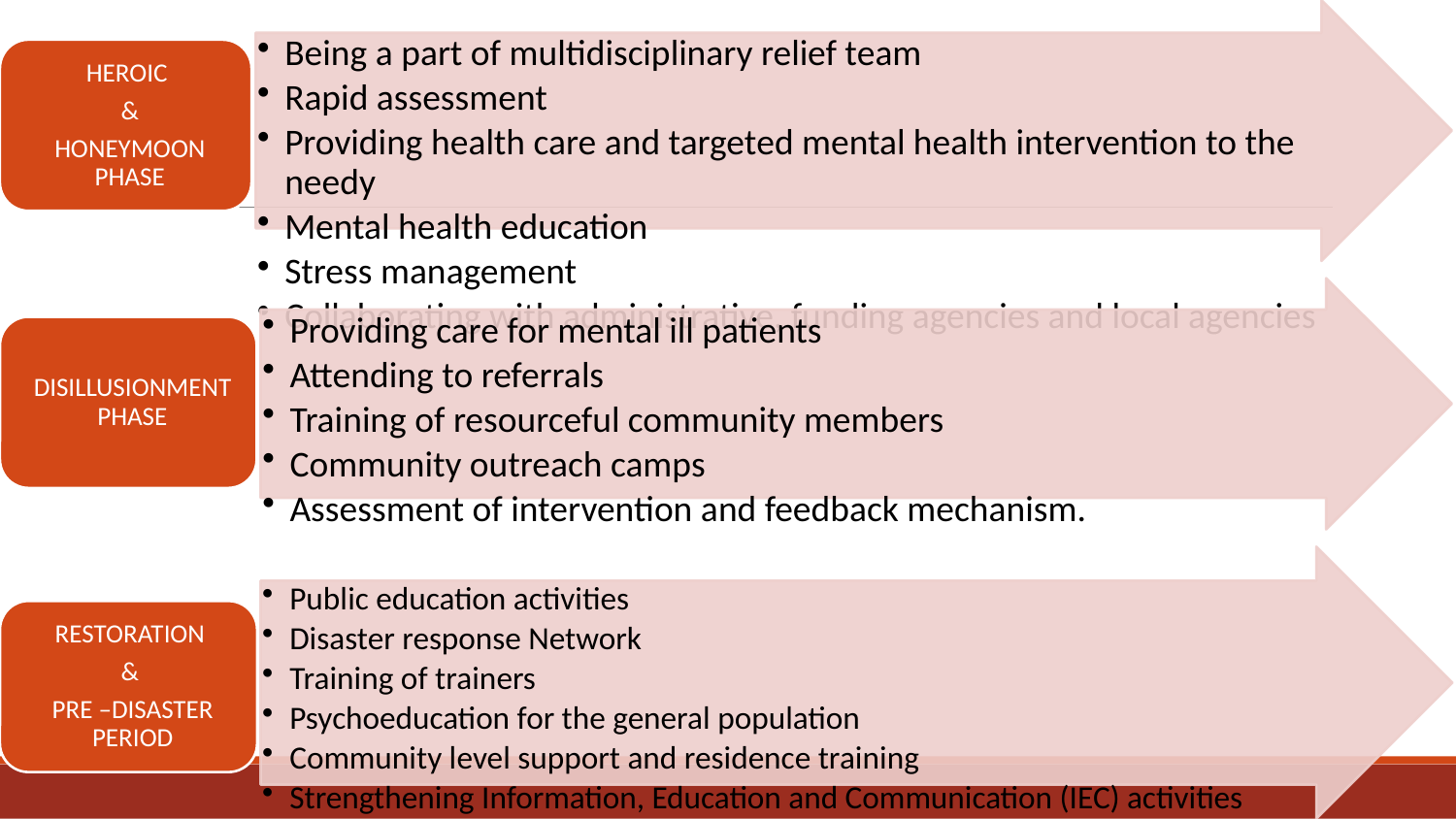

Being a part of multidisciplinary relief team
Rapid assessment
Providing health care and targeted mental health intervention to the needy
Mental health education
Stress management
Collaborating with administrative, funding agencies and local agencies
HEROIC
&
HONEYMOON PHASE
Providing care for mental ill patients
Attending to referrals
Training of resourceful community members
Community outreach camps
Assessment of intervention and feedback mechanism.
DISILLUSIONMENT PHASE
Public education activities
Disaster response Network
Training of trainers
Psychoeducation for the general population
Community level support and residence training
Strengthening Information, Education and Communication (IEC) activities
RESTORATION
&
PRE –DISASTER PERIOD